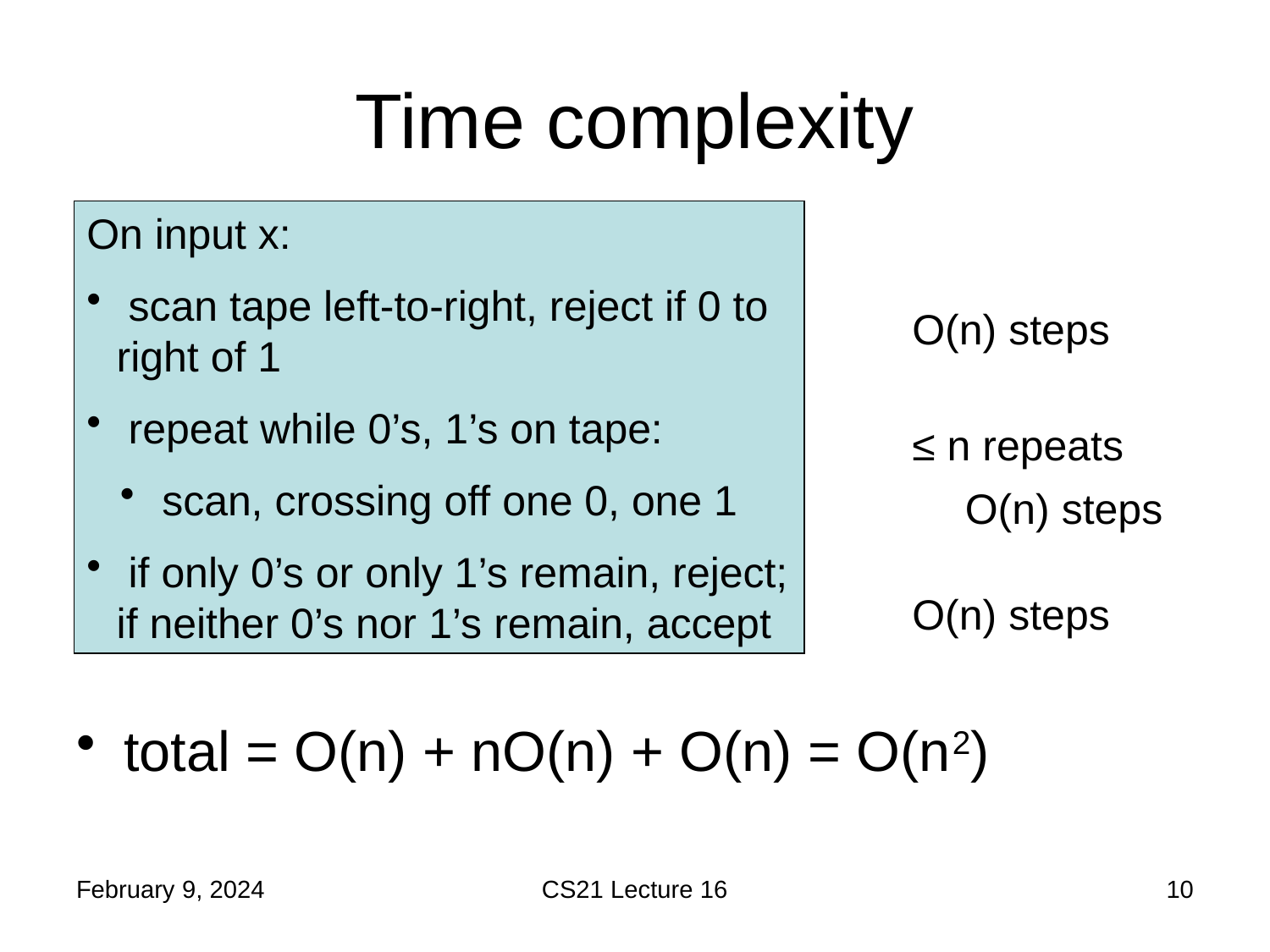

# Time complexity
On input x:
 scan tape left-to-right, reject if 0 to right of 1
 repeat while 0’s, 1’s on tape:
 scan, crossing off one 0, one 1
 if only 0’s or only 1’s remain, reject; if neither 0’s nor 1’s remain, accept
O(n) steps
≤ n repeats
O(n) steps
O(n) steps
total = O(n) + nO(n) + O(n) = O(n2)
February 9, 2024
CS21 Lecture 16
10